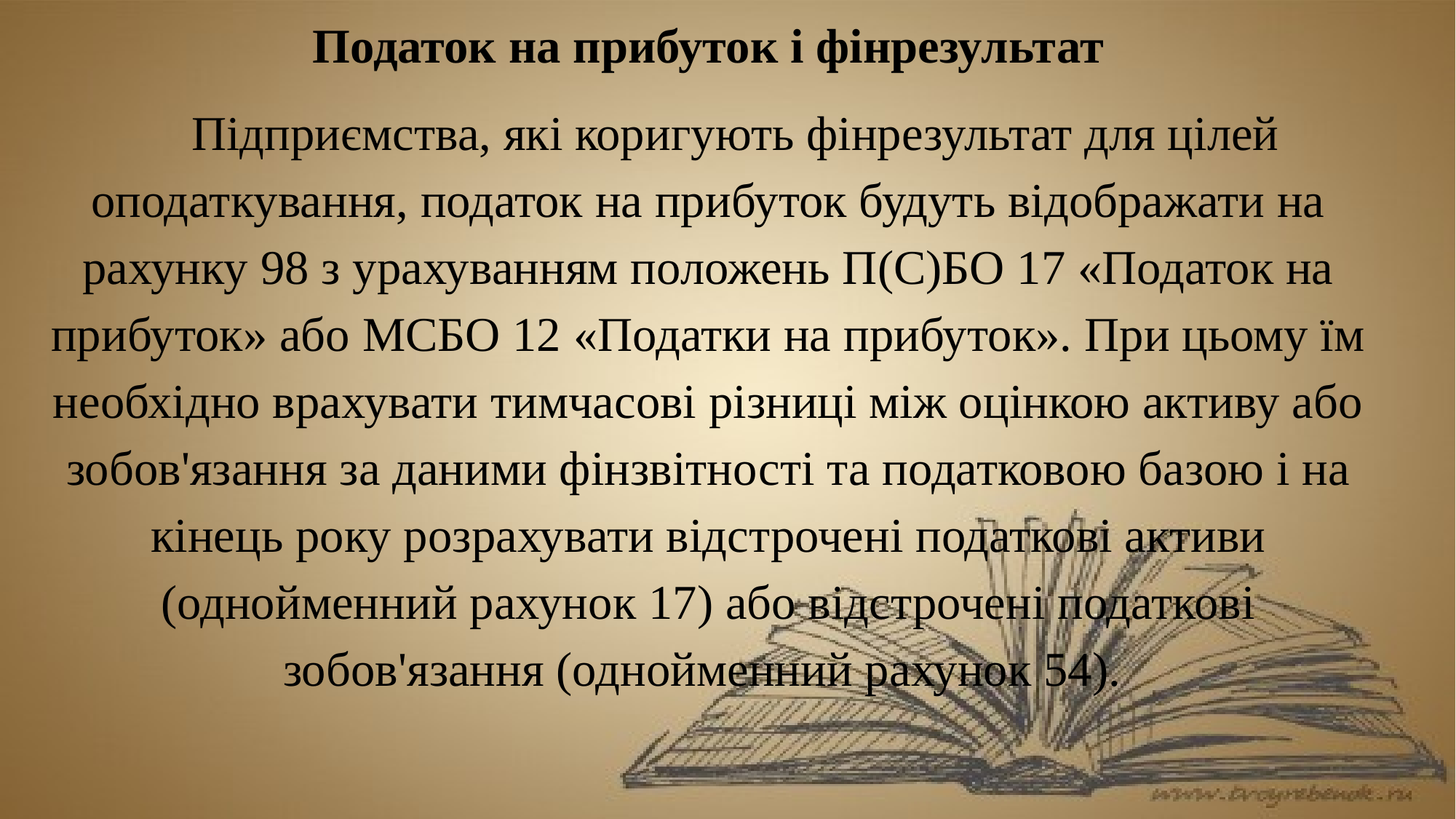

Податок на прибуток і фінрезультат

Підприємства, які коригують фінрезультат для цілей оподаткування, податок на прибуток будуть відображати на рахунку 98 з урахуванням положень П(С)БО 17 «Податок на прибуток» або МСБО 12 «Податки на прибуток». При цьому їм необхідно врахувати тимчасові різниці між оцінкою активу або зобов'язання за даними фінзвітності та податковою базою і на кінець року розрахувати відстрочені податкові активи (однойменний рахунок 17) або відстрочені податкові зобов'язання (однойменний рахунок 54).